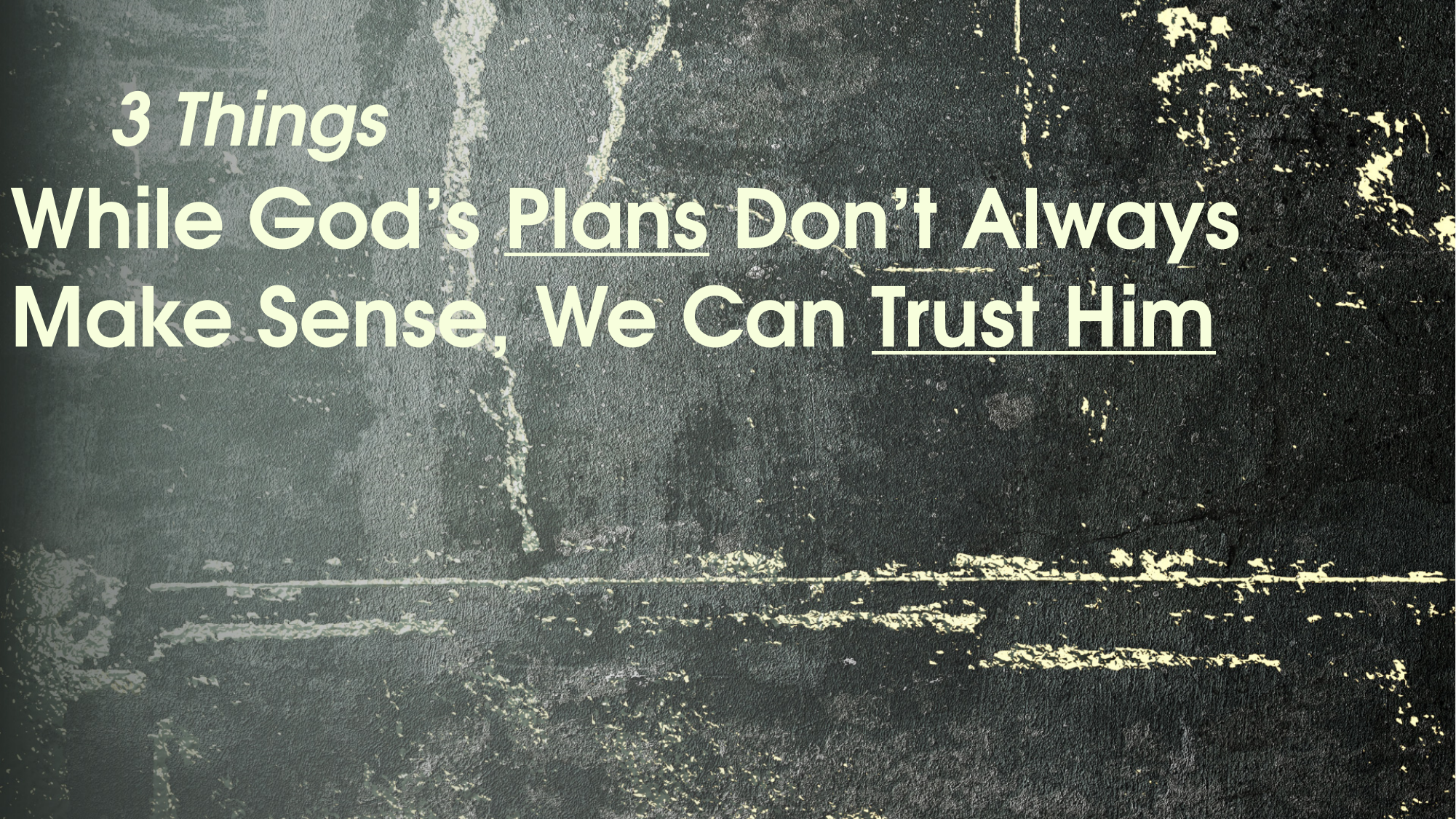

# 3 Things
While God’s Plans Don’t Always Make Sense, We Can Trust Him